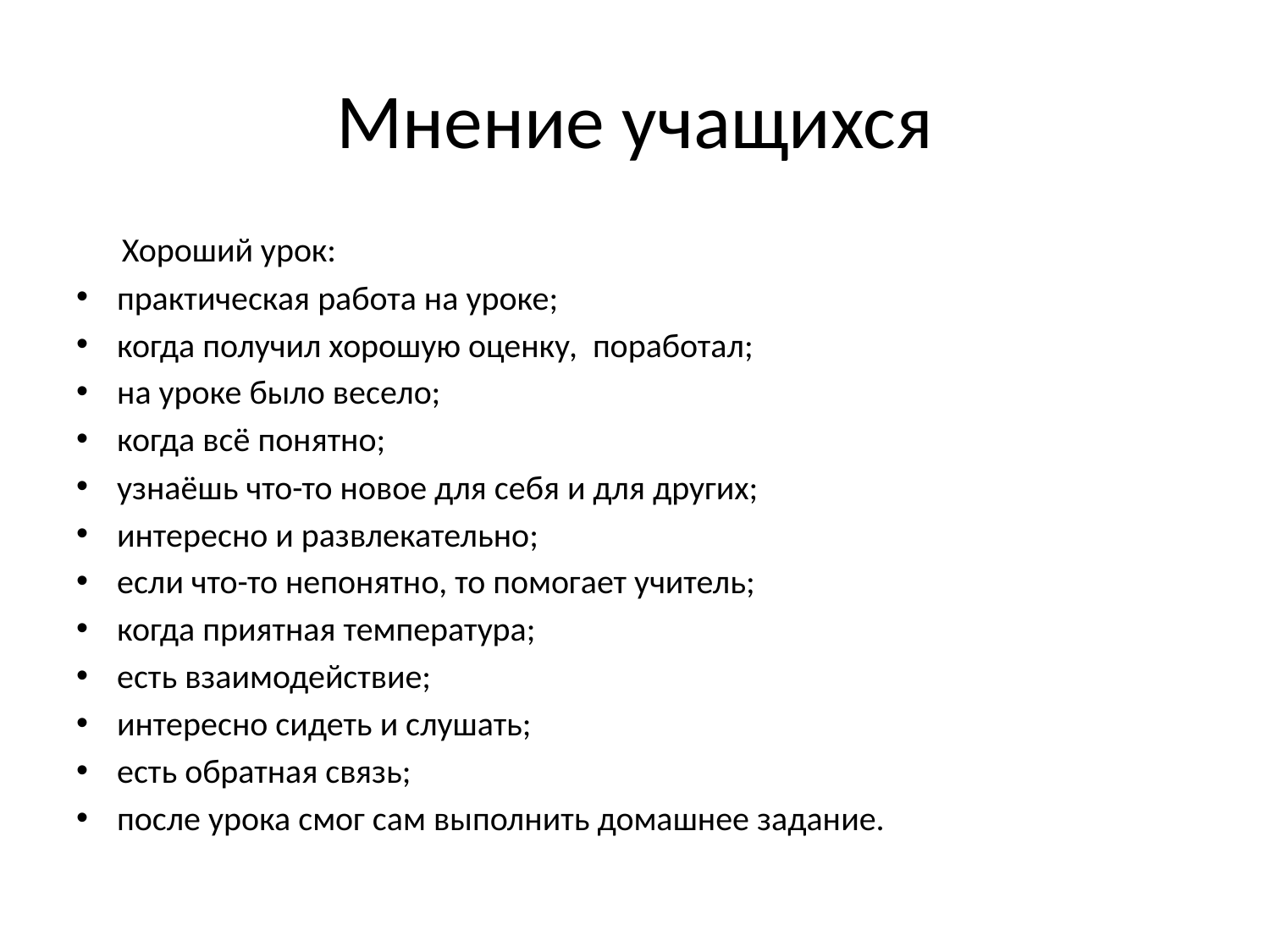

# Мнение учащихся
      Хороший урок:
практическая работа на уроке;
когда получил хорошую оценку,  поработал;
на уроке было весело;
когда всё понятно;
узнаёшь что-то новое для себя и для других;
интересно и развлекательно;
если что-то непонятно, то помогает учитель;
когда приятная температура;
есть взаимодействие;
интересно сидеть и слушать;
есть обратная связь;
после урока смог сам выполнить домашнее задание.